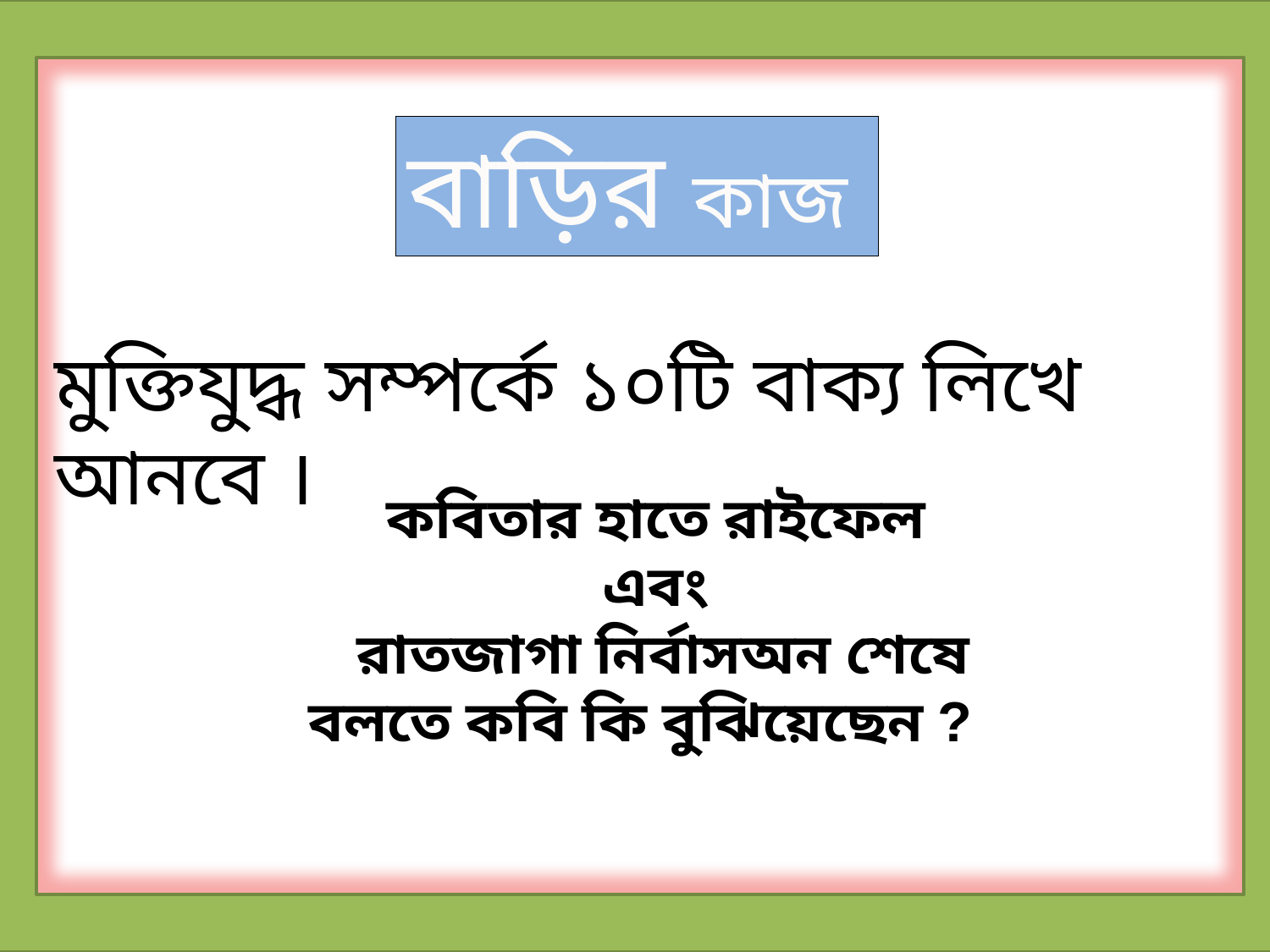

বাড়ির কাজ
মুক্তিযুদ্ধ সম্পর্কে ১০টি বাক্য লিখে আনবে ।
কবিতার হাতে রাইফেল
এবং
 রাতজাগা নির্বাসঅন শেষে
বলতে কবি কি বুঝিয়েছেন ?